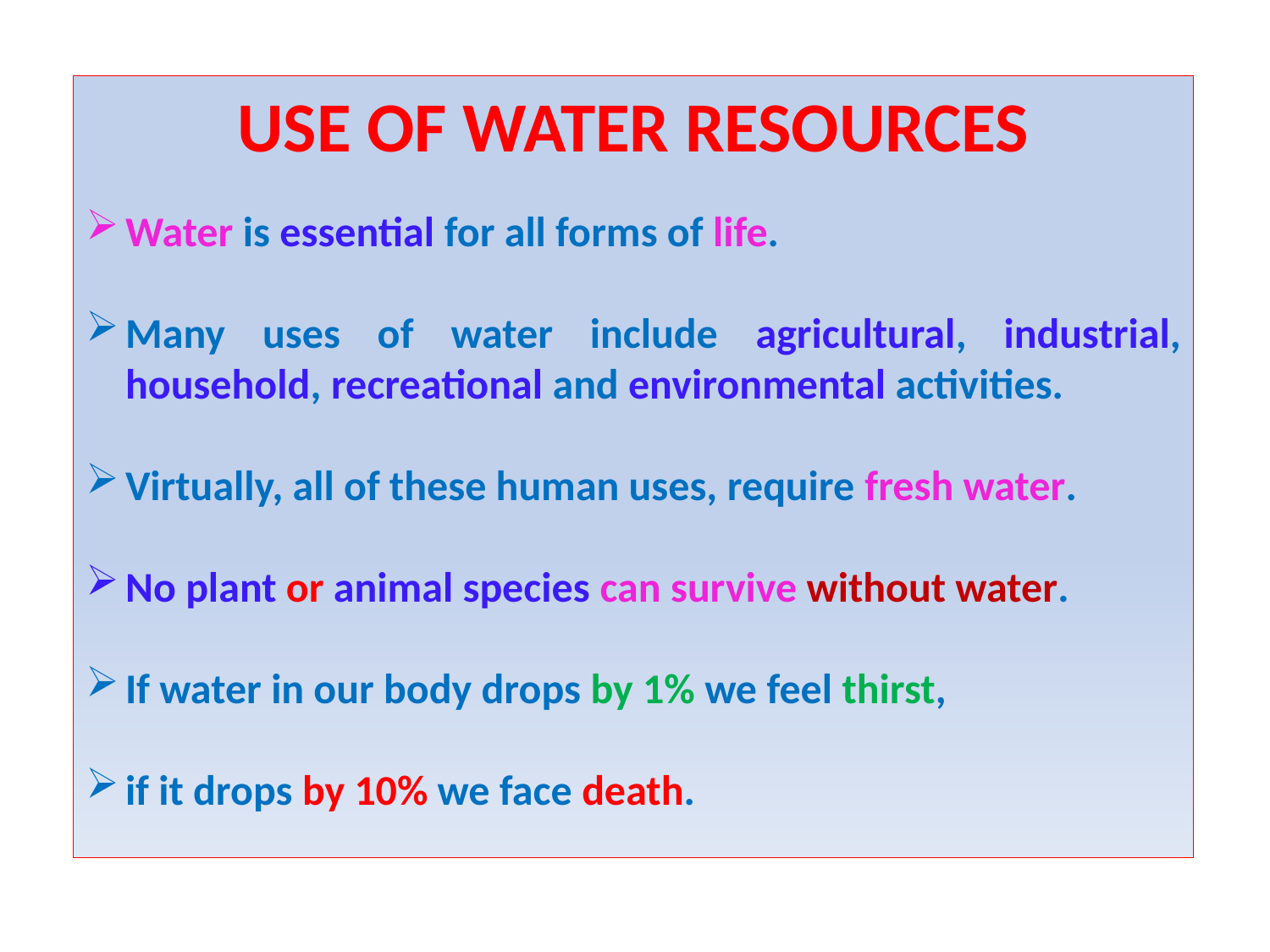

USE OF WATER RESOURCES

Water is essential for all forms of life.

Many uses of water include agricultural, industrial, household, recreational and environmental activities.

Virtually, all of these human uses, require fresh water.

No plant or animal species can survive without water.

If water in our body drops by 1% we feel thirst,

if it drops by 10% we face death.